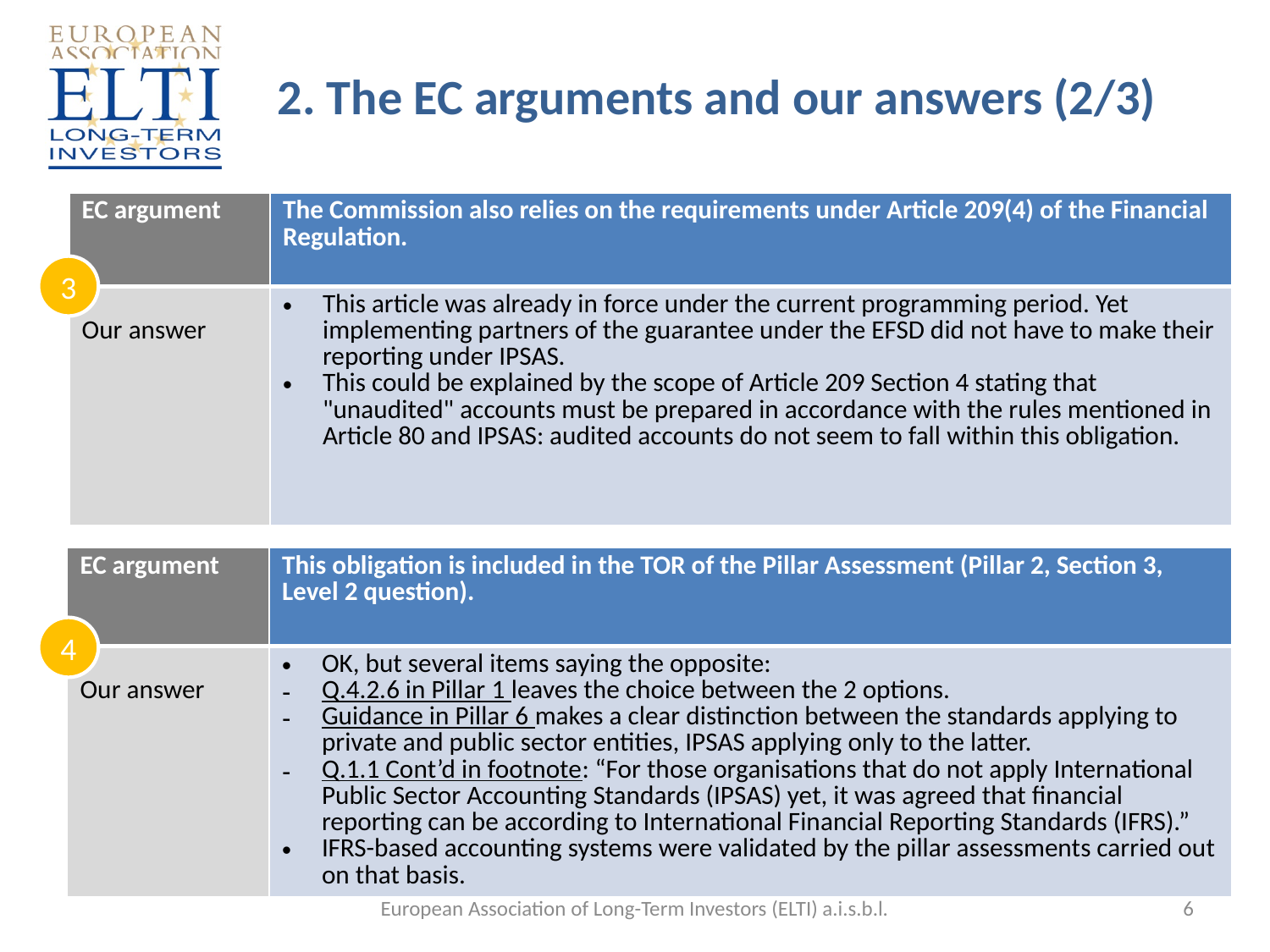

# 2. The EC arguments and our answers (2/3)
| EC argument | The Commission also relies on the requirements under Article 209(4) of the Financial Regulation. |
| --- | --- |
| Our answer | This article was already in force under the current programming period. Yet implementing partners of the guarantee under the EFSD did not have to make their reporting under IPSAS. This could be explained by the scope of Article 209 Section 4 stating that "unaudited" accounts must be prepared in accordance with the rules mentioned in Article 80 and IPSAS: audited accounts do not seem to fall within this obligation. |
3
| EC argument | This obligation is included in the TOR of the Pillar Assessment (Pillar 2, Section 3, Level 2 question). |
| --- | --- |
| Our answer | OK, but several items saying the opposite: Q.4.2.6 in Pillar 1 leaves the choice between the 2 options. Guidance in Pillar 6 makes a clear distinction between the standards applying to private and public sector entities, IPSAS applying only to the latter. Q.1.1 Cont’d in footnote: “For those organisations that do not apply International Public Sector Accounting Standards (IPSAS) yet, it was agreed that financial reporting can be according to International Financial Reporting Standards (IFRS).” IFRS-based accounting systems were validated by the pillar assessments carried out on that basis. |
4
European Association of Long-Term Investors (ELTI) a.i.s.b.l.
6